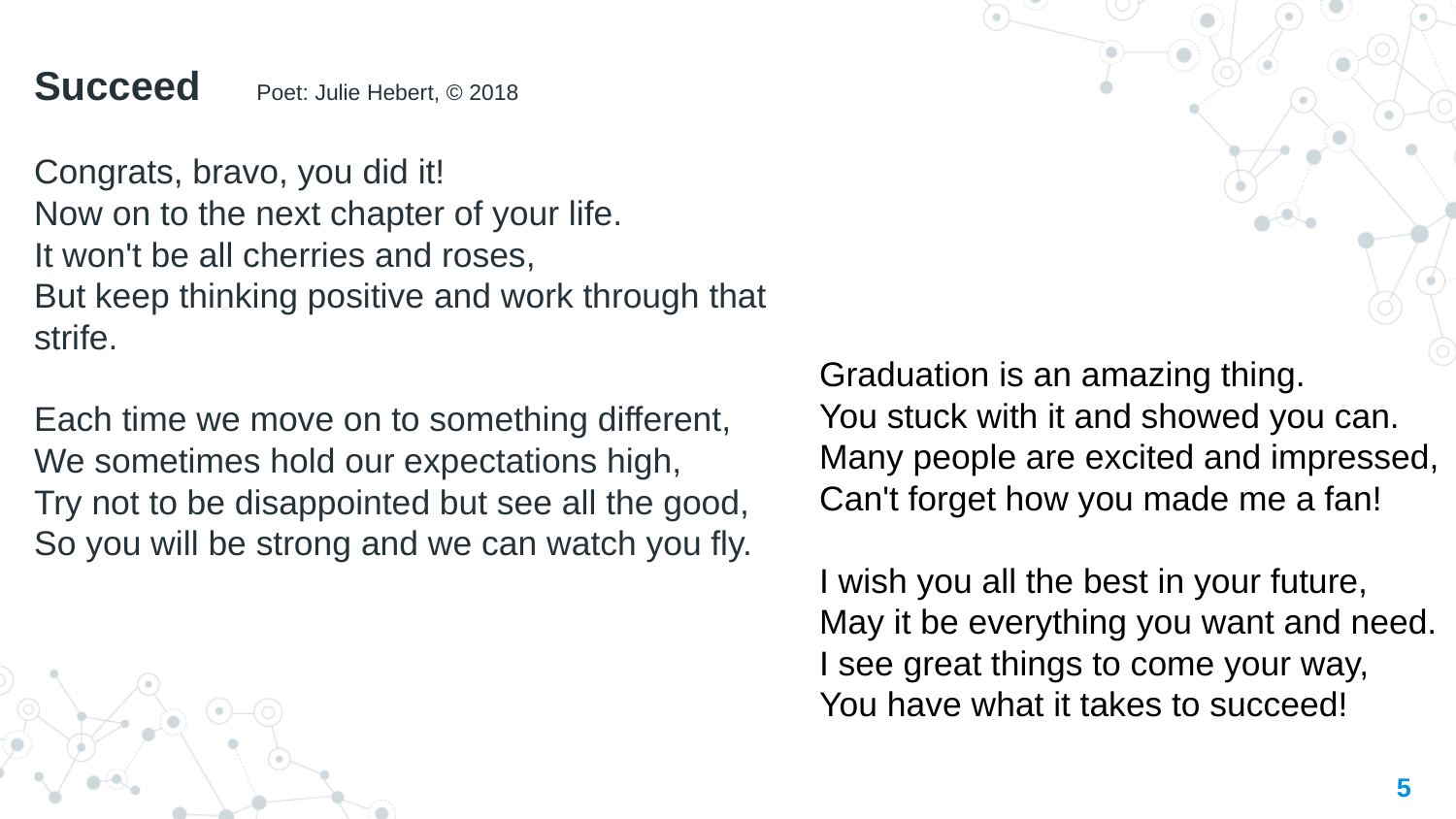

Succeed     Poet: Julie Hebert, © 2018
Congrats, bravo, you did it!
Now on to the next chapter of your life.
It won't be all cherries and roses,
But keep thinking positive and work through that strife.
Each time we move on to something different,
We sometimes hold our expectations high,
Try not to be disappointed but see all the good,
So you will be strong and we can watch you fly.
Graduation is an amazing thing.
You stuck with it and showed you can.
Many people are excited and impressed,
Can't forget how you made me a fan!
I wish you all the best in your future,
May it be everything you want and need.
I see great things to come your way,
You have what it takes to succeed!
5